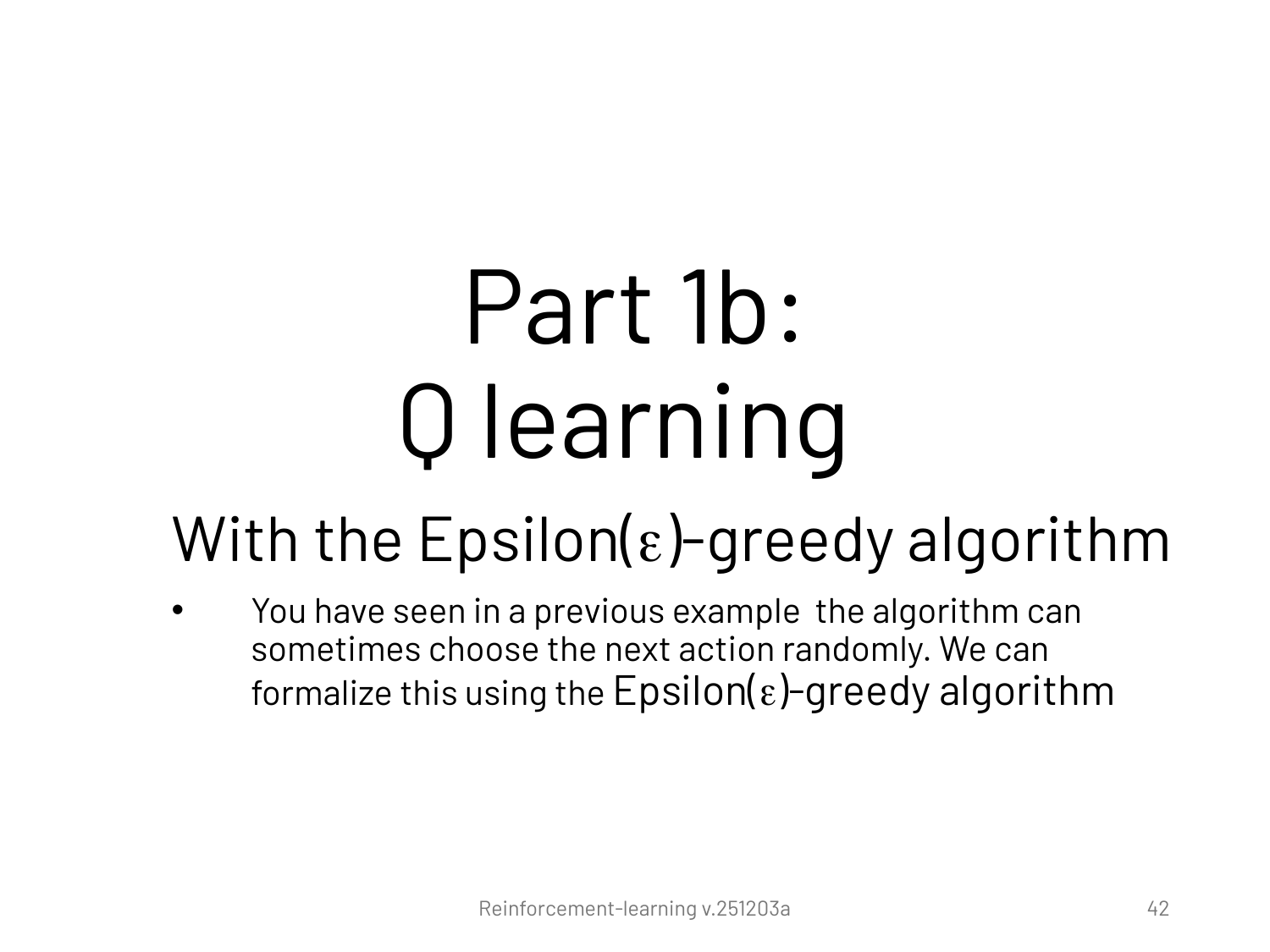

# Part 1b: Q learning
With the Epsilon(ε)-greedy algorithm
You have seen in a previous example  the algorithm can sometimes choose the next action randomly. We can formalize this using the Epsilon(ε)-greedy algorithm

Reinforcement-learning v.251203a
42